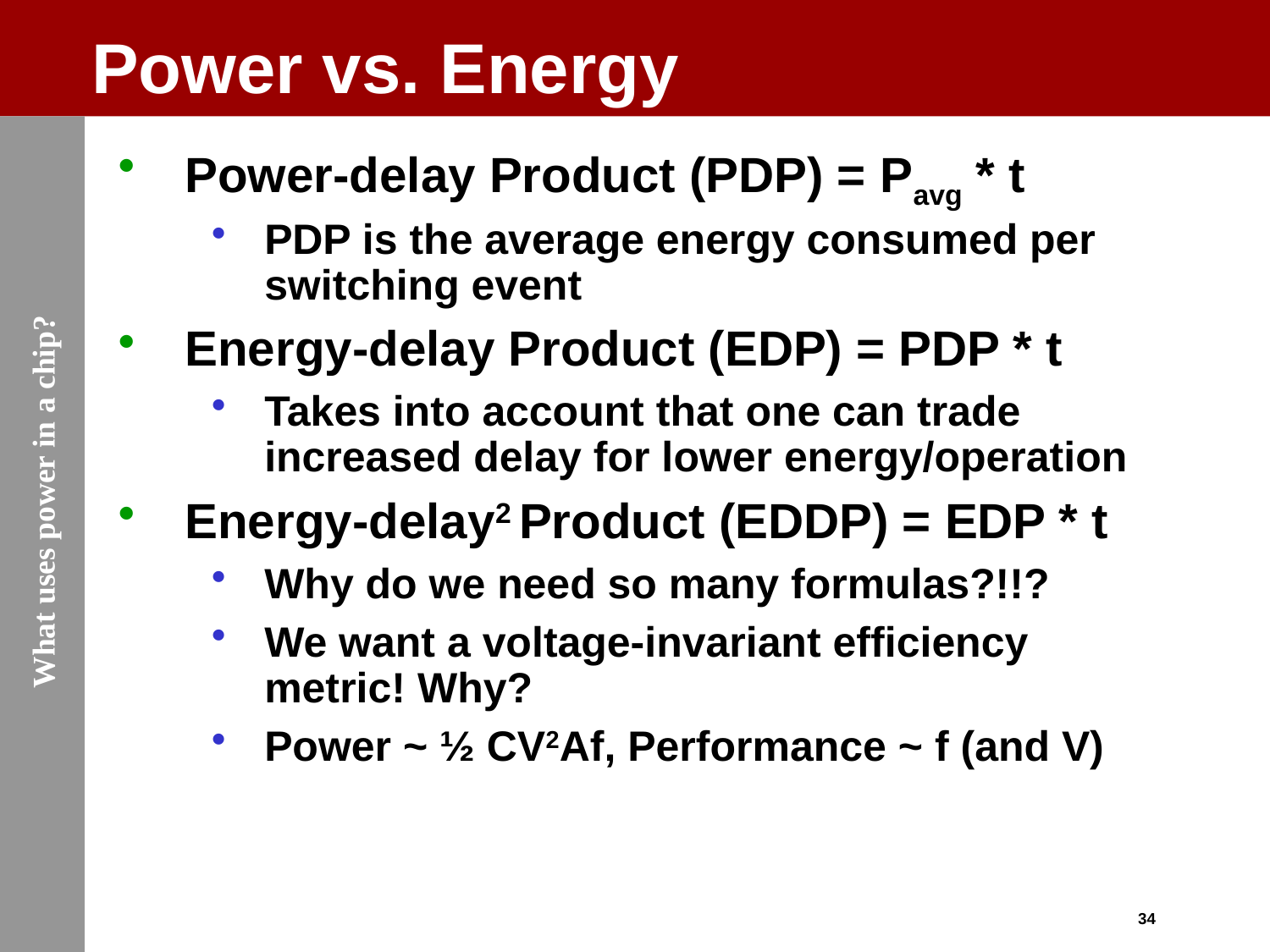

# Power vs. Energy
Power-delay Product (PDP) = Pavg * t
PDP is the average energy consumed per switching event
Energy-delay Product (EDP) = PDP * t
Takes into account that one can trade increased delay for lower energy/operation
Energy-delay2 Product (EDDP) = EDP * t
Why do we need so many formulas?!!?
We want a voltage-invariant efficiency metric! Why?
Power ~ ½ CV2Af, Performance ~ f (and V)
What uses power in a chip?